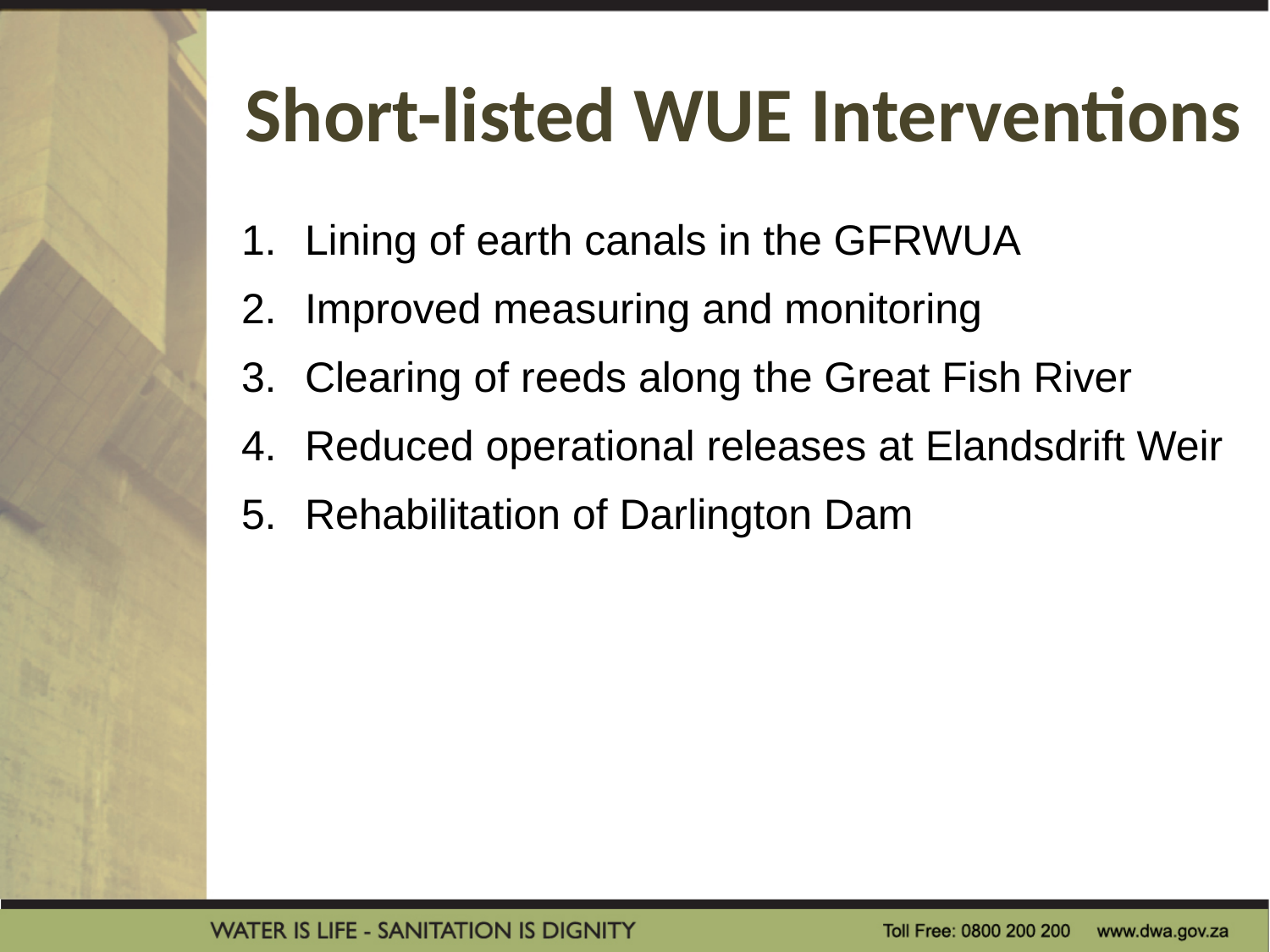

# Short-listed WUE Interventions
Lining of earth canals in the GFRWUA
Improved measuring and monitoring
Clearing of reeds along the Great Fish River
Reduced operational releases at Elandsdrift Weir
Rehabilitation of Darlington Dam